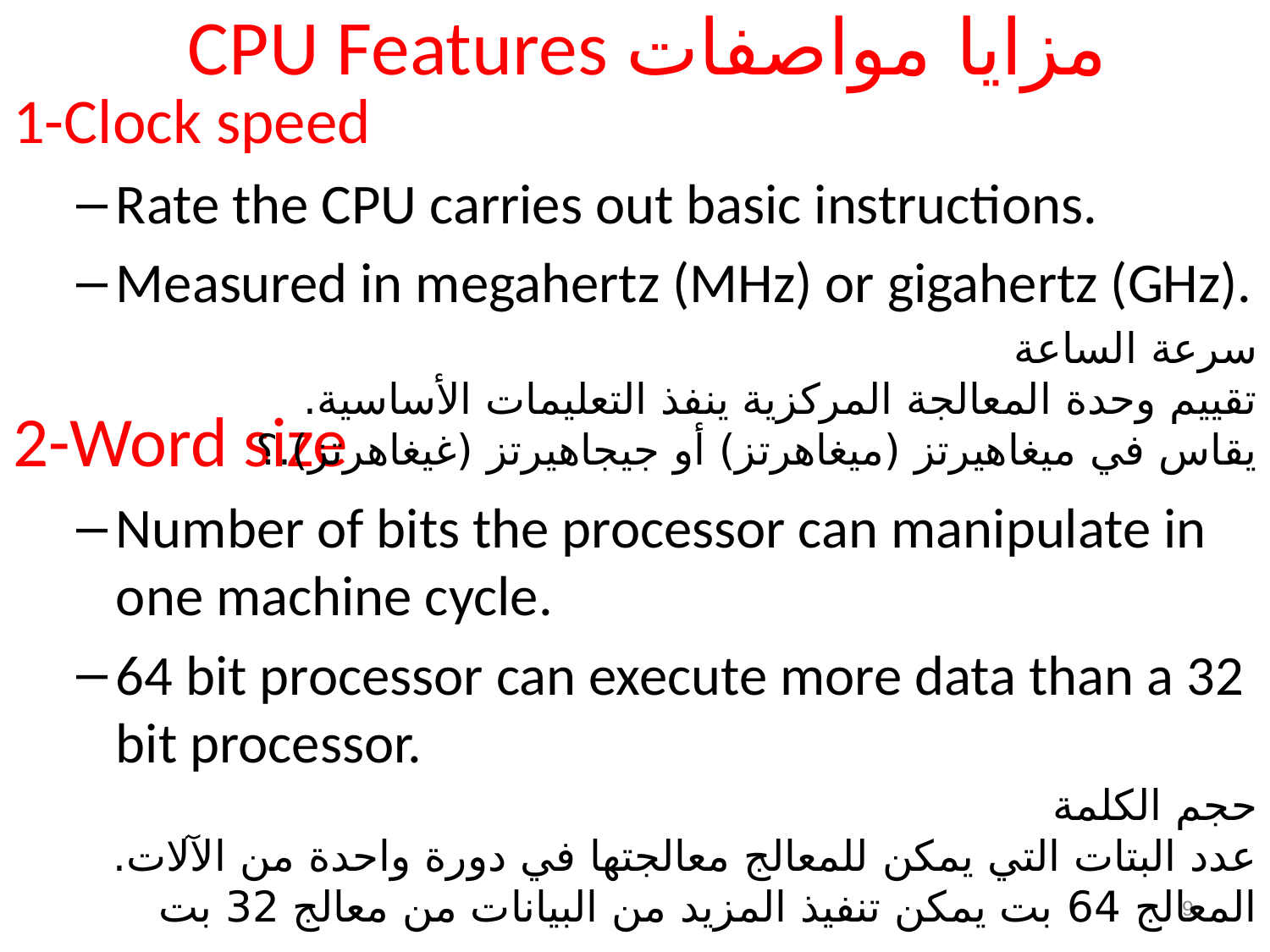

# CPU Features مزايا مواصفات
1-Clock speed
Rate the CPU carries out basic instructions.
Measured in megahertz (MHz) or gigahertz (GHz).
2-Word size
Number of bits the processor can manipulate in one machine cycle.
64 bit processor can execute more data than a 32 bit processor.

سرعة الساعة
تقييم وحدة المعالجة المركزية ينفذ التعليمات الأساسية.
يقاس في ميغاهيرتز (ميغاهرتز) أو جيجاهيرتز (غيغاهرتز).؟

حجم الكلمة
عدد البتات التي يمكن للمعالج معالجتها في دورة واحدة من الآلات.
المعالج 64 بت يمكن تنفيذ المزيد من البيانات من معالج 32 بت
9